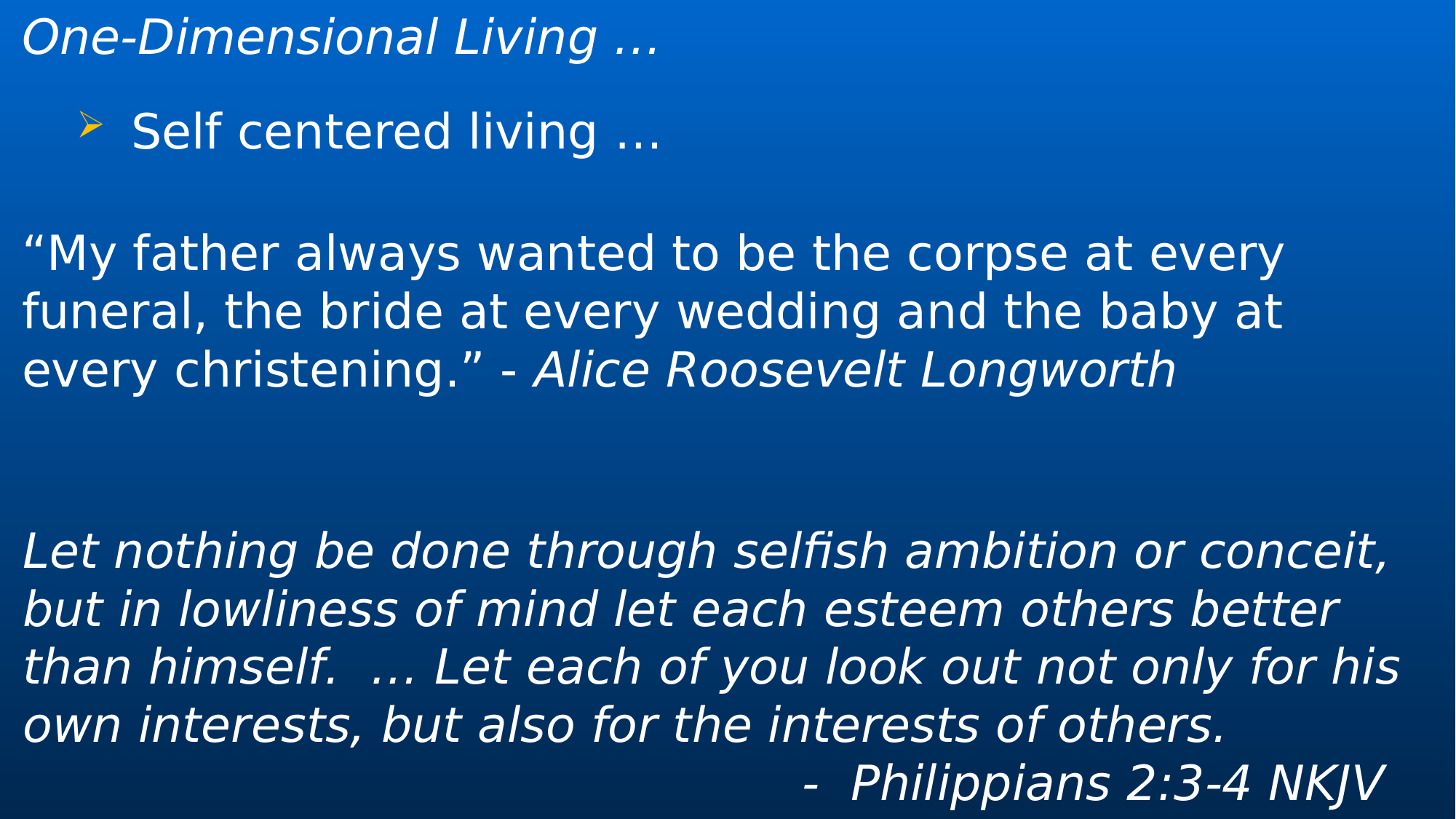

One-Dimensional Living …
Self centered living …
“My father always wanted to be the corpse at every funeral, the bride at every wedding and the baby at every christening.” - Alice Roosevelt Longworth
Let nothing be done through selfish ambition or conceit, but in lowliness of mind let each esteem others better than himself.  … Let each of you look out not only for his own interests, but also for the interests of others.								 -  Philippians 2:3-4 NKJV